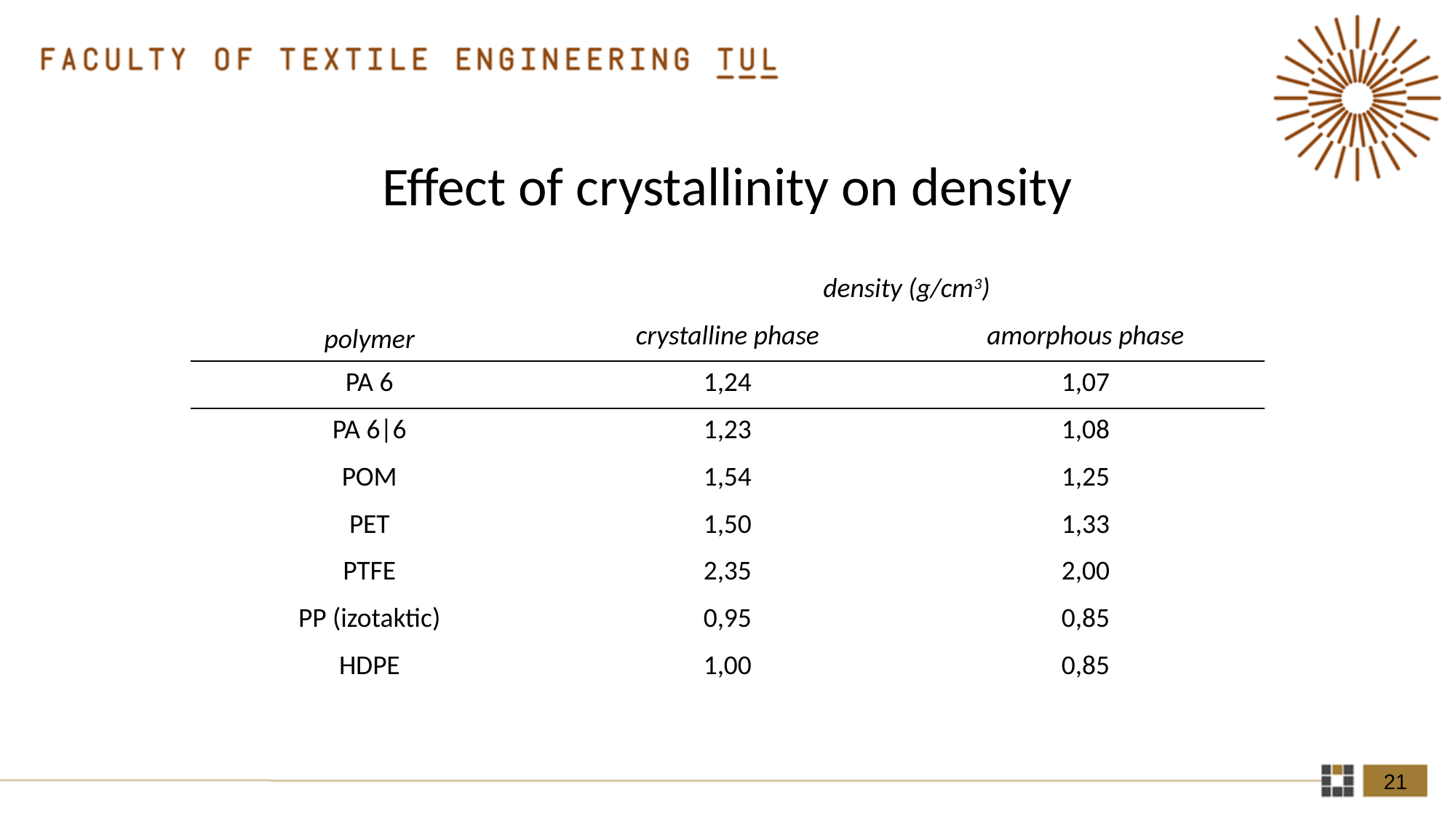

# Effect of crystallinity on density
| polymer | density (g/cm3) |  |
| --- | --- | --- |
|  | crystalline phase | amorphous phase |
| PA 6 | 1,24 | 1,07 |
| PA 6|6 | 1,23 | 1,08 |
| POM | 1,54 | 1,25 |
| PET | 1,50 | 1,33 |
| PTFE | 2,35 | 2,00 |
| PP (izotaktic) | 0,95 | 0,85 |
| HDPE | 1,00 | 0,85 |
21